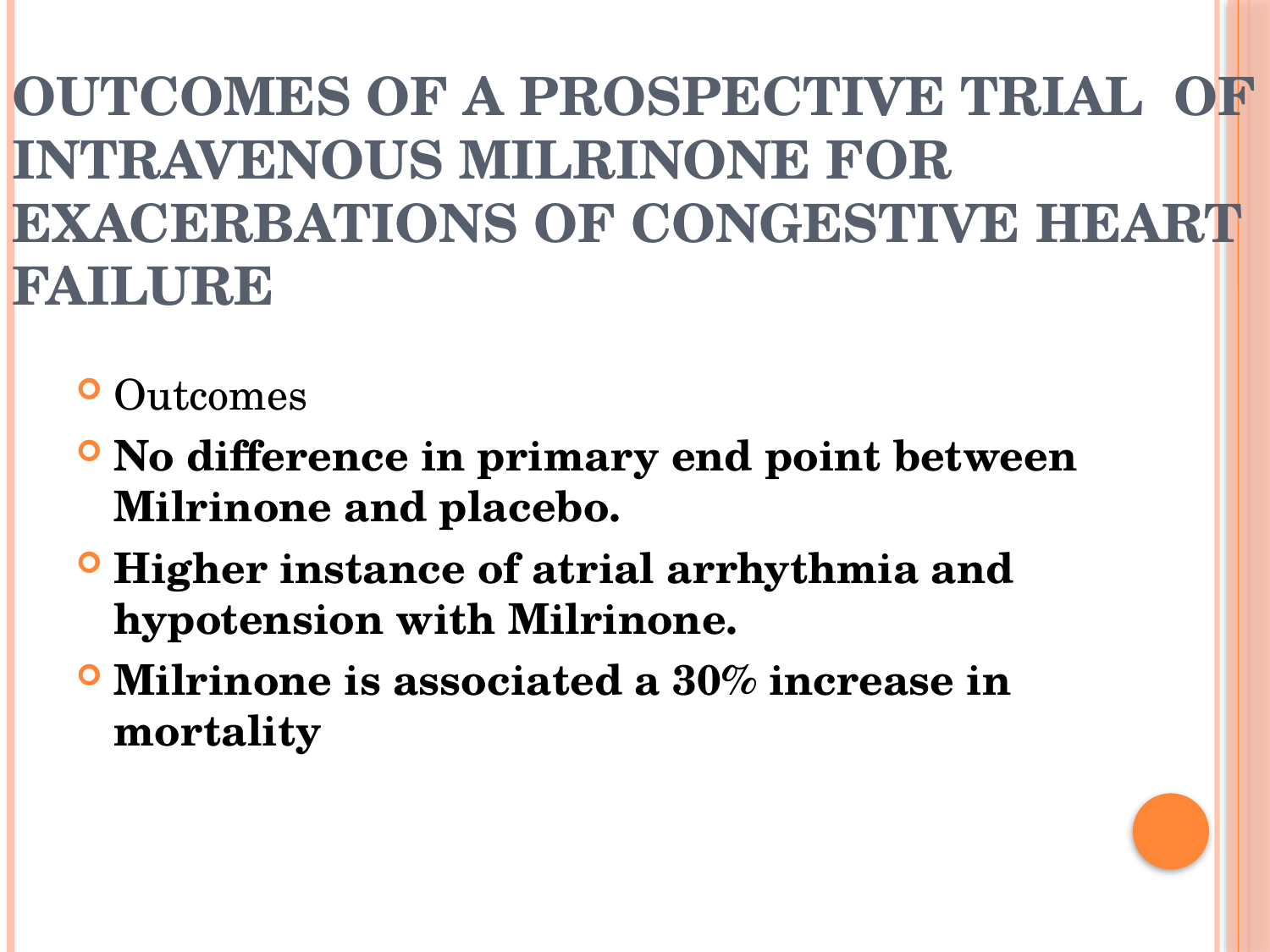

# Outcomes of a Prospective Trial  of Intravenous Milrinone For Exacerbations of Congestive Heart Failure
Outcomes
No difference in primary end point between Milrinone and placebo.
Higher instance of atrial arrhythmia and hypotension with Milrinone.
Milrinone is associated a 30% increase in mortality